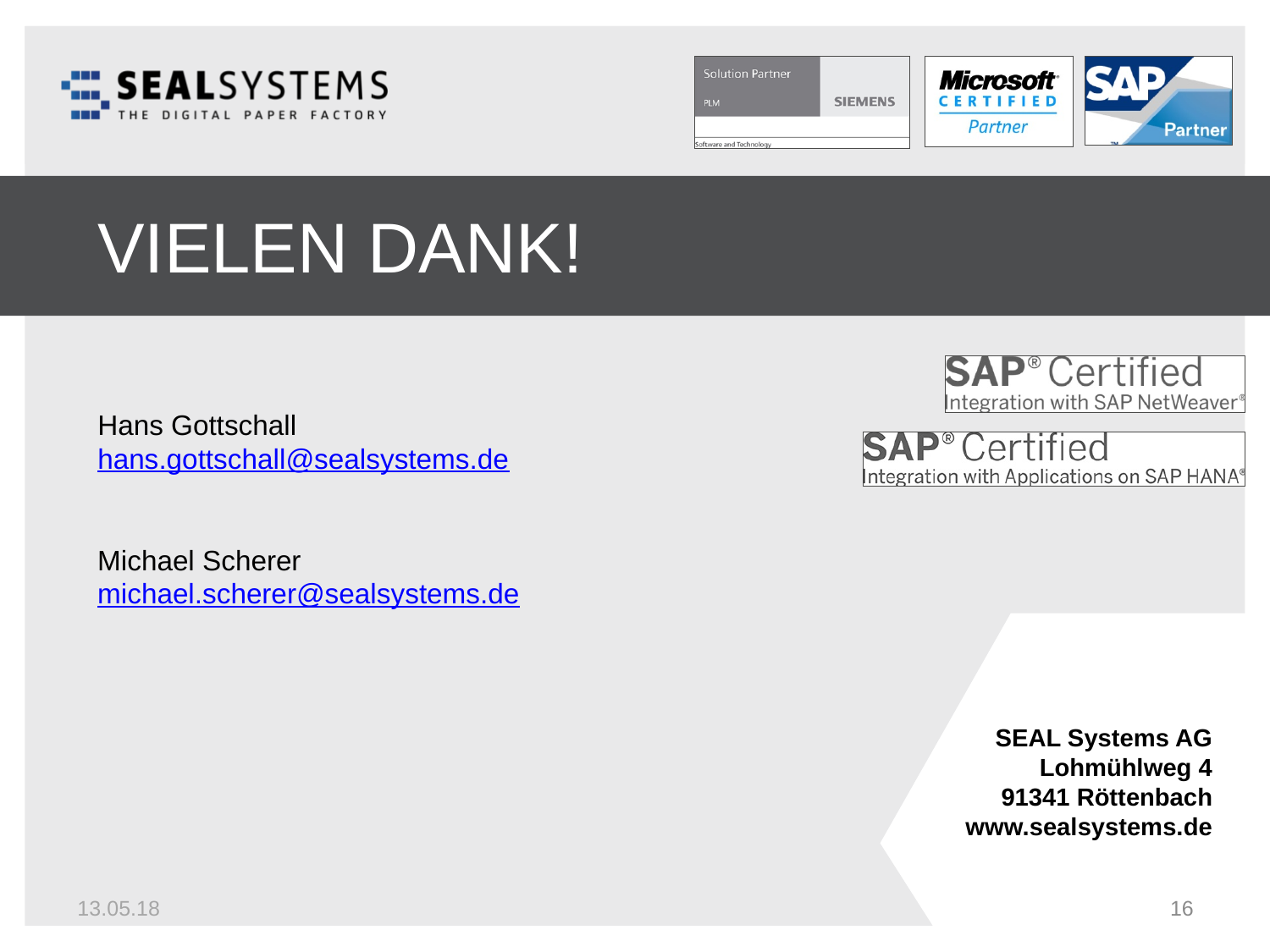

Vielen Dank!
# Hans Gottschall hans.gottschall@sealsystems.de
Michael Scherer
michael.scherer@sealsystems.de

13.05.18
16